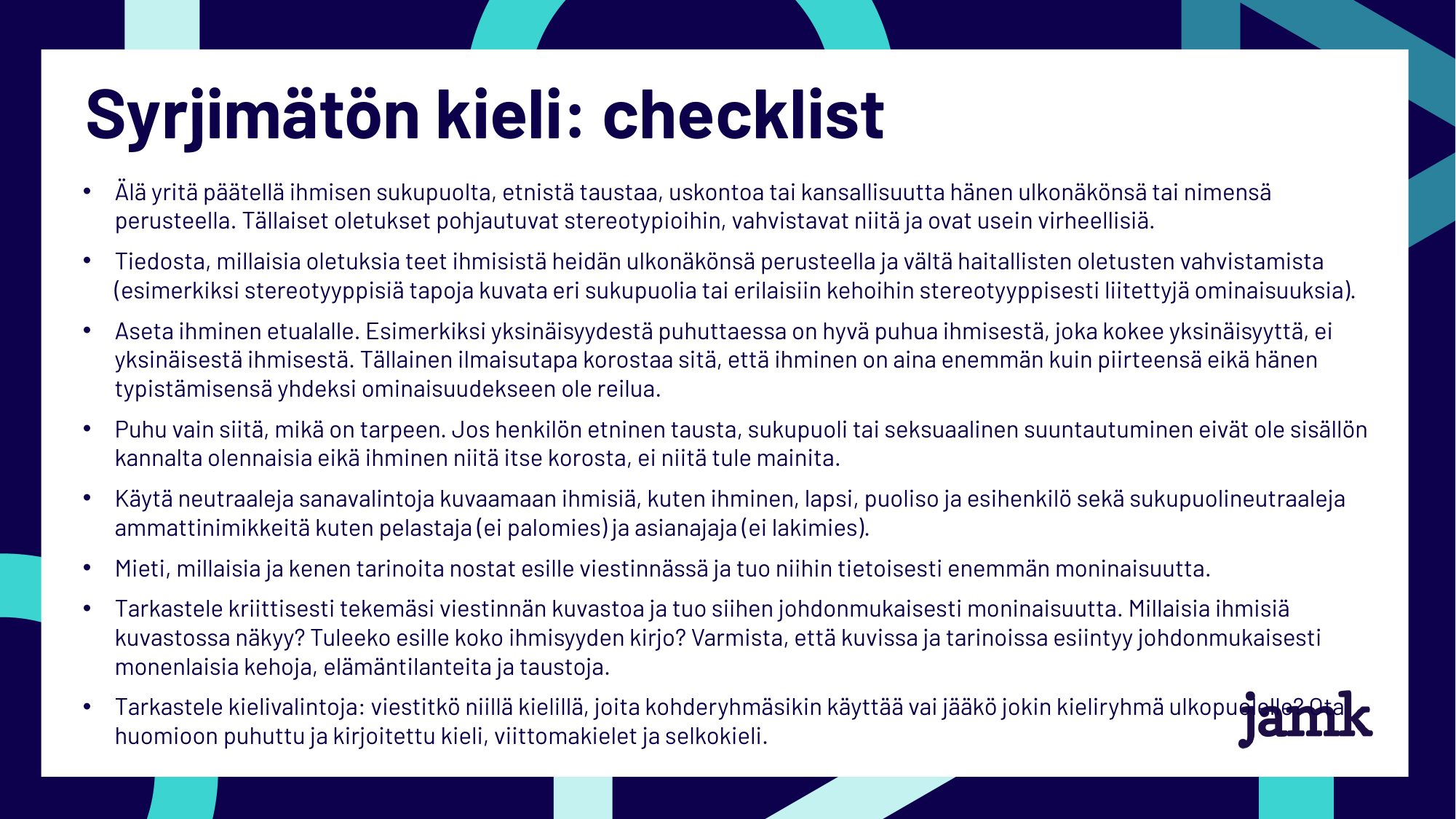

# Syrjimätön kieli: checklist
Älä yritä päätellä ihmisen sukupuolta, etnistä taustaa, uskontoa tai kansallisuutta hänen ulkonäkönsä tai nimensä perusteella. Tällaiset oletukset pohjautuvat stereotypioihin, vahvistavat niitä ja ovat usein virheellisiä.
Tiedosta, millaisia oletuksia teet ihmisistä heidän ulkonäkönsä perusteella ja vältä haitallisten oletusten vahvistamista (esimerkiksi stereotyyppisiä tapoja kuvata eri sukupuolia tai erilaisiin kehoihin stereotyyppisesti liitettyjä ominaisuuksia).
Aseta ihminen etualalle. Esimerkiksi yksinäisyydestä puhuttaessa on hyvä puhua ihmisestä, joka kokee yksinäisyyttä, ei yksinäisestä ihmisestä. Tällainen ilmaisutapa korostaa sitä, että ihminen on aina enemmän kuin piirteensä eikä hänen typistämisensä yhdeksi ominaisuudekseen ole reilua.
Puhu vain siitä, mikä on tarpeen. Jos henkilön etninen tausta, sukupuoli tai seksuaalinen suuntautuminen eivät ole sisällön kannalta olennaisia eikä ihminen niitä itse korosta, ei niitä tule mainita.
Käytä neutraaleja sanavalintoja kuvaamaan ihmisiä, kuten ihminen, lapsi, puoliso ja esihenkilö sekä sukupuolineutraaleja ammattinimikkeitä kuten pelastaja (ei palomies) ja asianajaja (ei lakimies).
Mieti, millaisia ja kenen tarinoita nostat esille viestinnässä ja tuo niihin tietoisesti enemmän moninaisuutta.
Tarkastele kriittisesti tekemäsi viestinnän kuvastoa ja tuo siihen johdonmukaisesti moninaisuutta. Millaisia ihmisiä kuvastossa näkyy? Tuleeko esille koko ihmisyyden kirjo? Varmista, että kuvissa ja tarinoissa esiintyy johdonmukaisesti monenlaisia kehoja, elämäntilanteita ja taustoja.
Tarkastele kielivalintoja: viestitkö niillä kielillä, joita kohderyhmäsikin käyttää vai jääkö jokin kieliryhmä ulkopuolelle? Ota huomioon puhuttu ja kirjoitettu kieli, viittomakielet ja selkokieli.